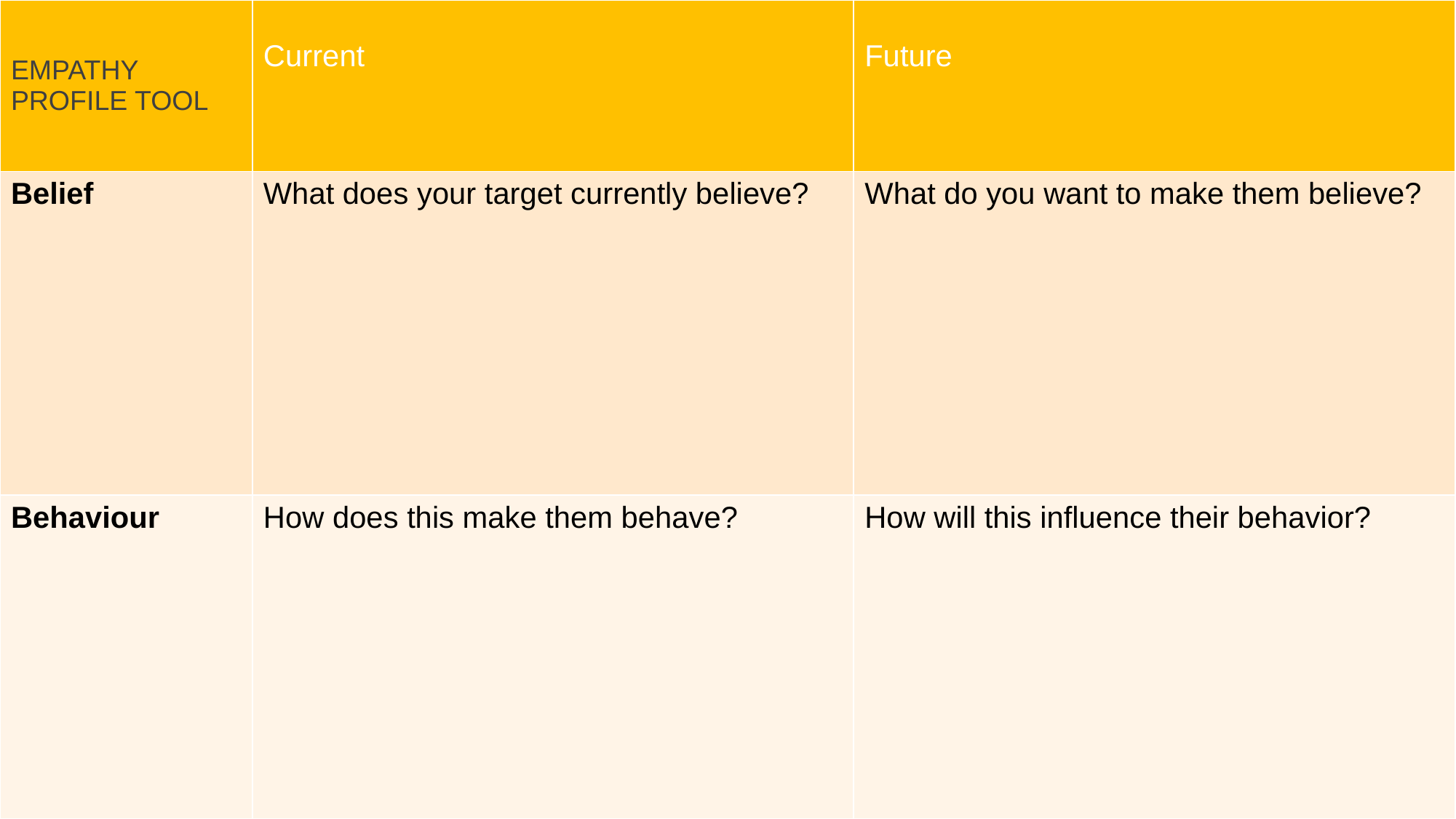

| EMPATHY PROFILE TOOL | Current | Future |
| --- | --- | --- |
| Belief | What does your target currently believe? | What do you want to make them believe? |
| Behaviour | How does this make them behave? | How will this influence their behavior? |